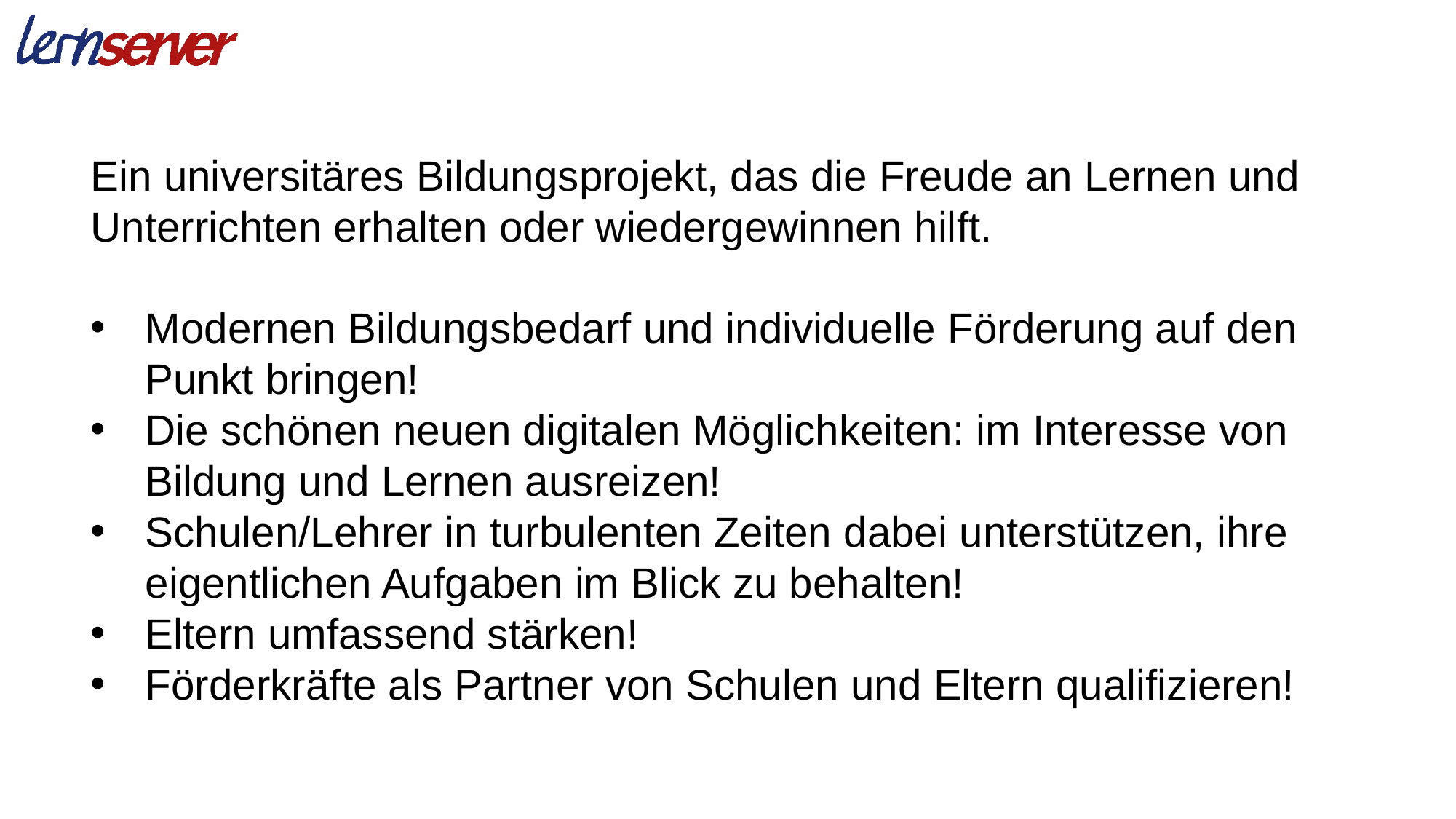

Ein universitäres Bildungsprojekt, das die Freude an Lernen und
Unterrichten erhalten oder wiedergewinnen hilft.

Modernen Bildungsbedarf und individuelle Förderung auf den
Punkt bringen!
Die schönen neuen digitalen Möglichkeiten: im Interesse von
Bildung und Lernen ausreizen!
Schulen/Lehrer in turbulenten Zeiten dabei unterstützen, ihre
eigentlichen Aufgaben im Blick zu behalten!
Eltern umfassend stärken!
Förderkräfte als Partner von Schulen und Eltern qualifizieren!